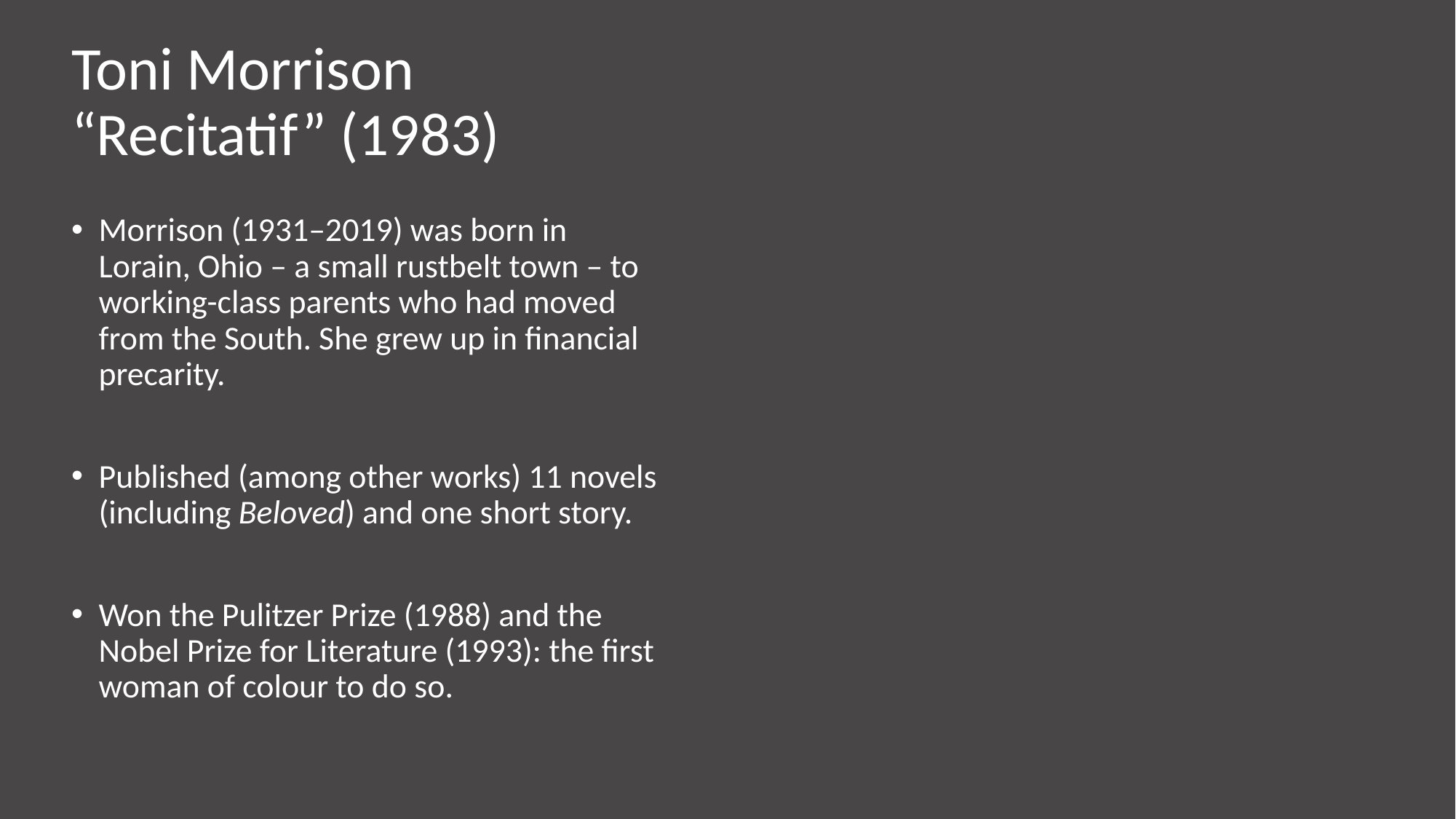

# Toni Morrison “Recitatif” (1983)
Morrison (1931–2019) was born in Lorain, Ohio – a small rustbelt town – to working-class parents who had moved from the South. She grew up in financial precarity.

Published (among other works) 11 novels (including Beloved) and one short story.

Won the Pulitzer Prize (1988) and the Nobel Prize for Literature (1993): the first woman of colour to do so.